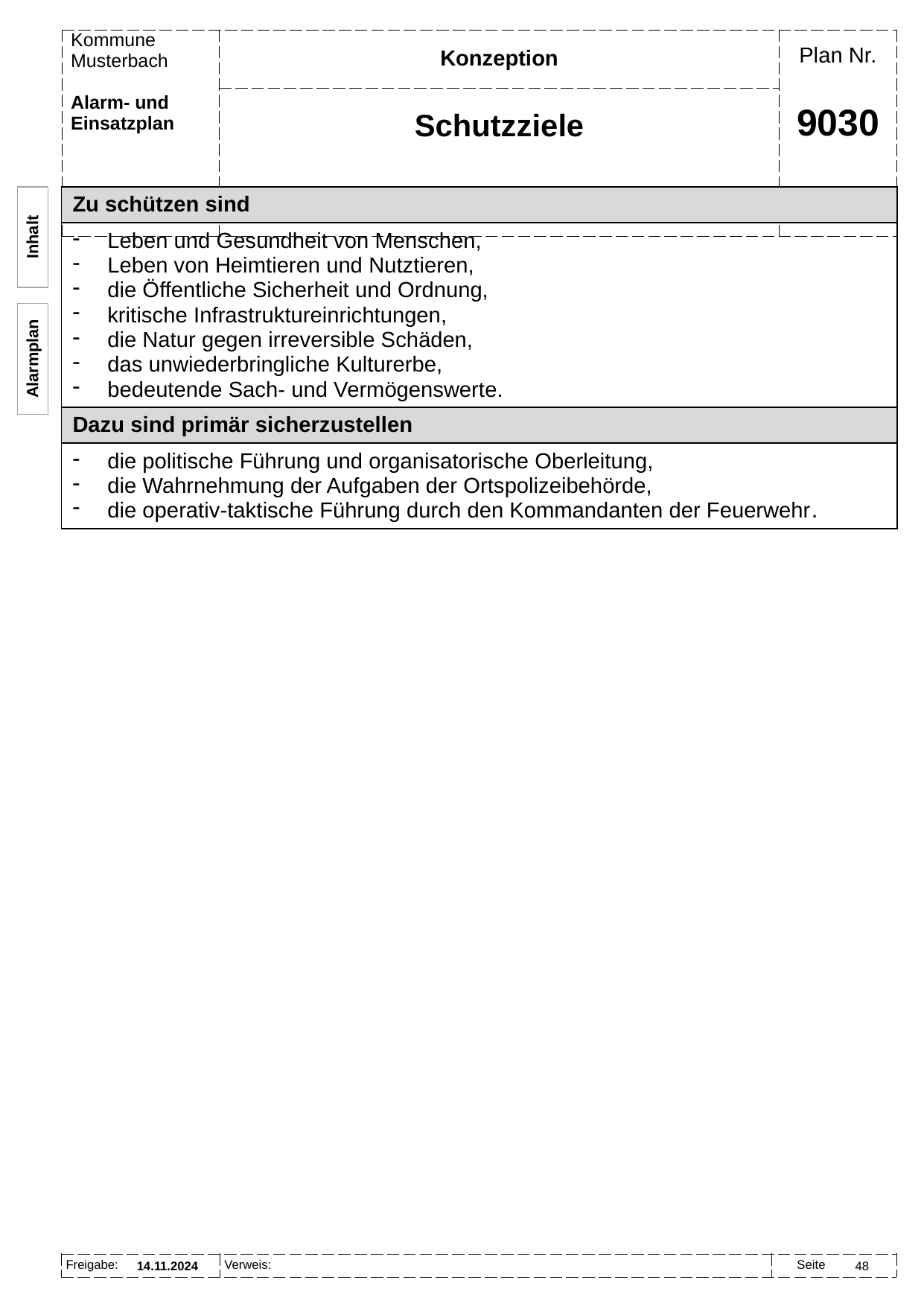

Konzeption
Schutzziele
# 9030
| Zu schützen sind |
| --- |
| Leben und Gesundheit von Menschen, Leben von Heimtieren und Nutztieren, die Öffentliche Sicherheit und Ordnung, kritische Infrastruktureinrichtungen, die Natur gegen irreversible Schäden, das unwiederbringliche Kulturerbe, bedeutende Sach- und Vermögenswerte. |
| Dazu sind primär sicherzustellen |
| die politische Führung und organisatorische Oberleitung, die Wahrnehmung der Aufgaben der Ortspolizeibehörde, die operativ-taktische Führung durch den Kommandanten der Feuerwehr. |
Inhalt
Alarmplan

14.11.2024